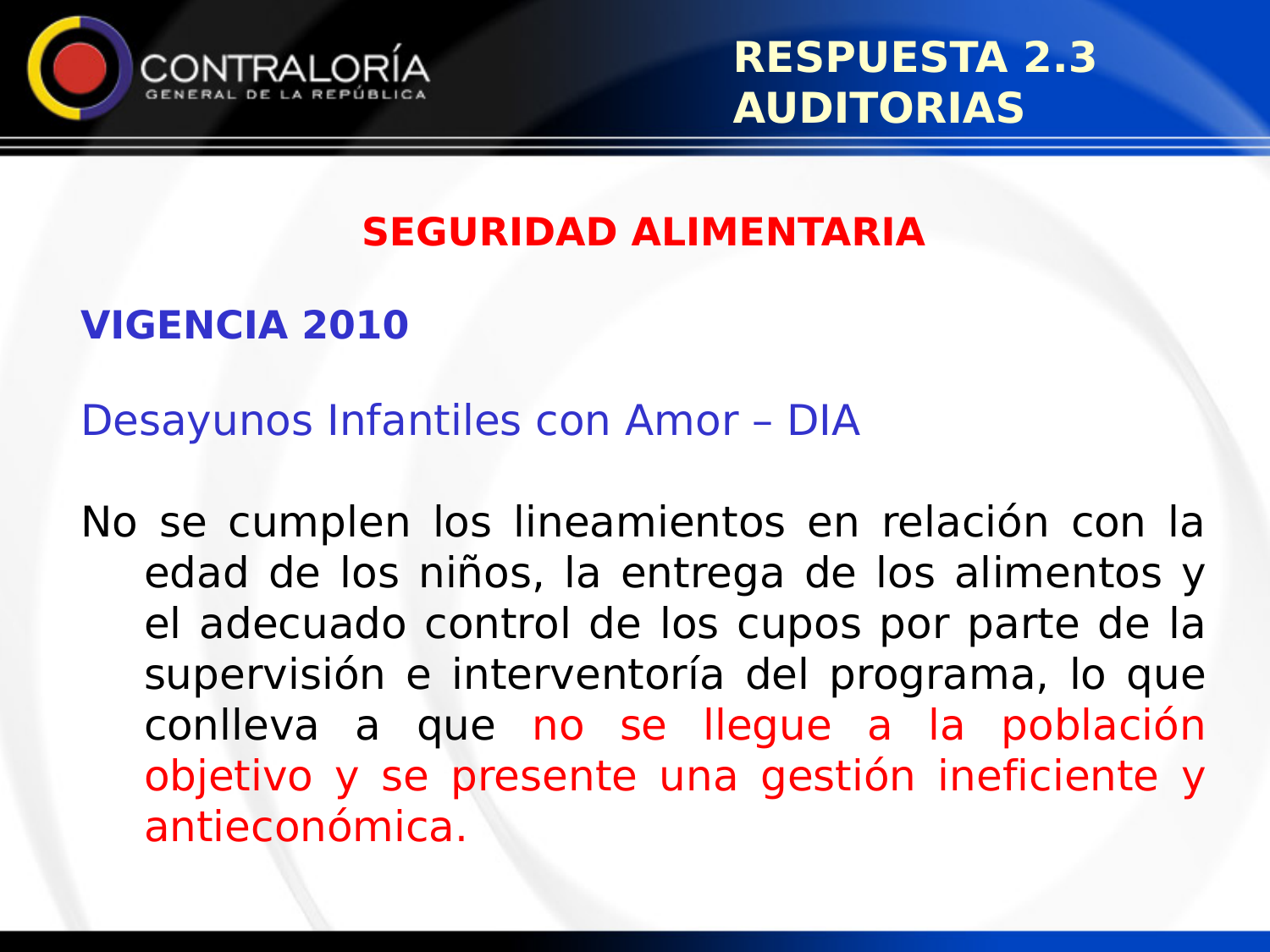

RESPUESTA 2.3 AUDITORIAS
SEGURIDAD ALIMENTARIA

VIGENCIA 2010

Desayunos Infantiles con Amor – DIA

No se cumplen los lineamientos en relación con la edad de los niños, la entrega de los alimentos y el adecuado control de los cupos por parte de la supervisión e interventoría del programa, lo que conlleva a que no se llegue a la población objetivo y se presente una gestión ineficiente y antieconómica.